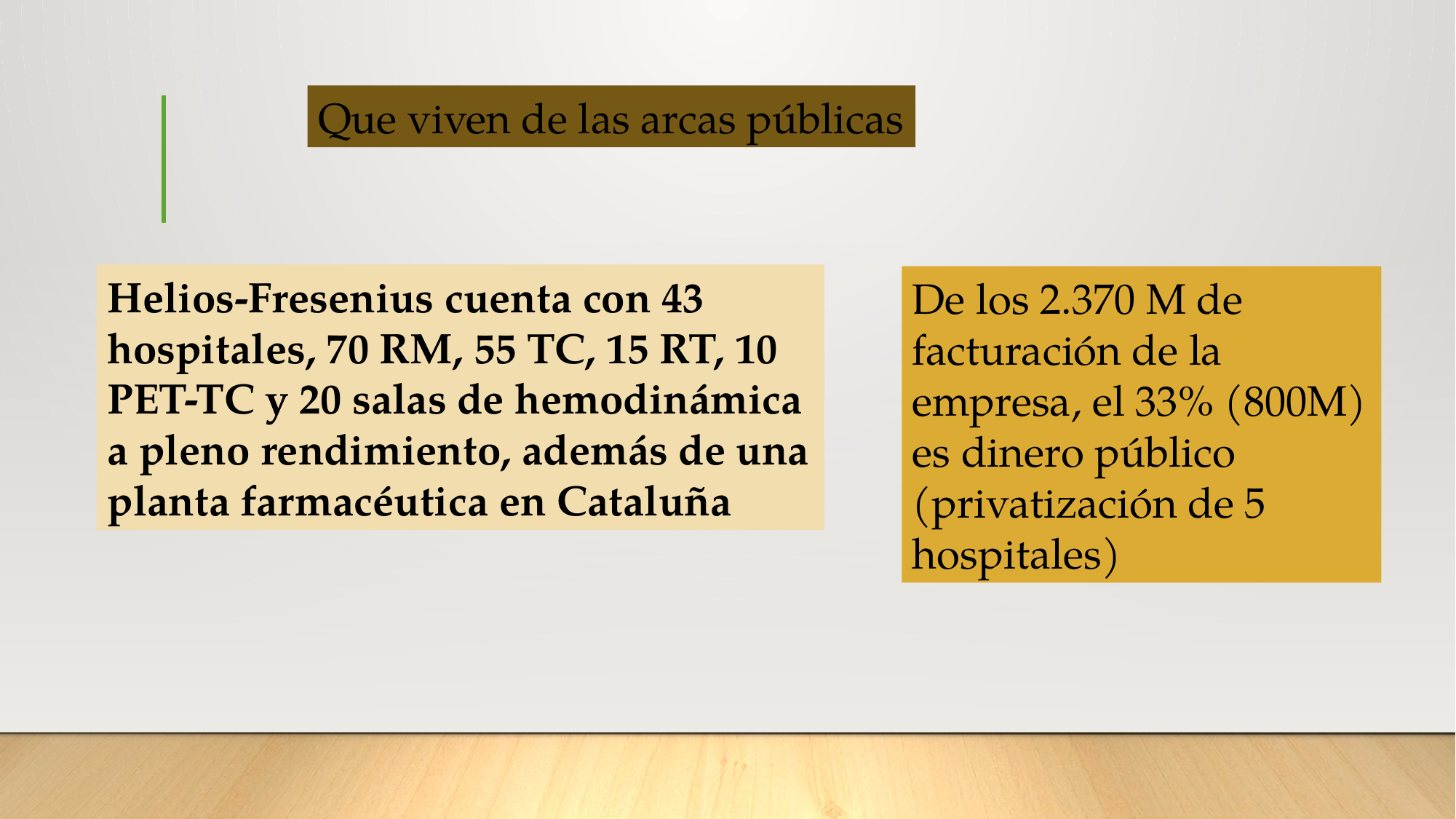

Que viven de las arcas públicas
Helios-Fresenius cuenta con 43 hospitales, 70 RM, 55 TC, 15 RT, 10 PET-TC y 20 salas de hemodinámica a pleno rendimiento, además de una planta farmacéutica en Cataluña
De los 2.370 M de facturación de la empresa, el 33% (800M) es dinero público (privatización de 5 hospitales)